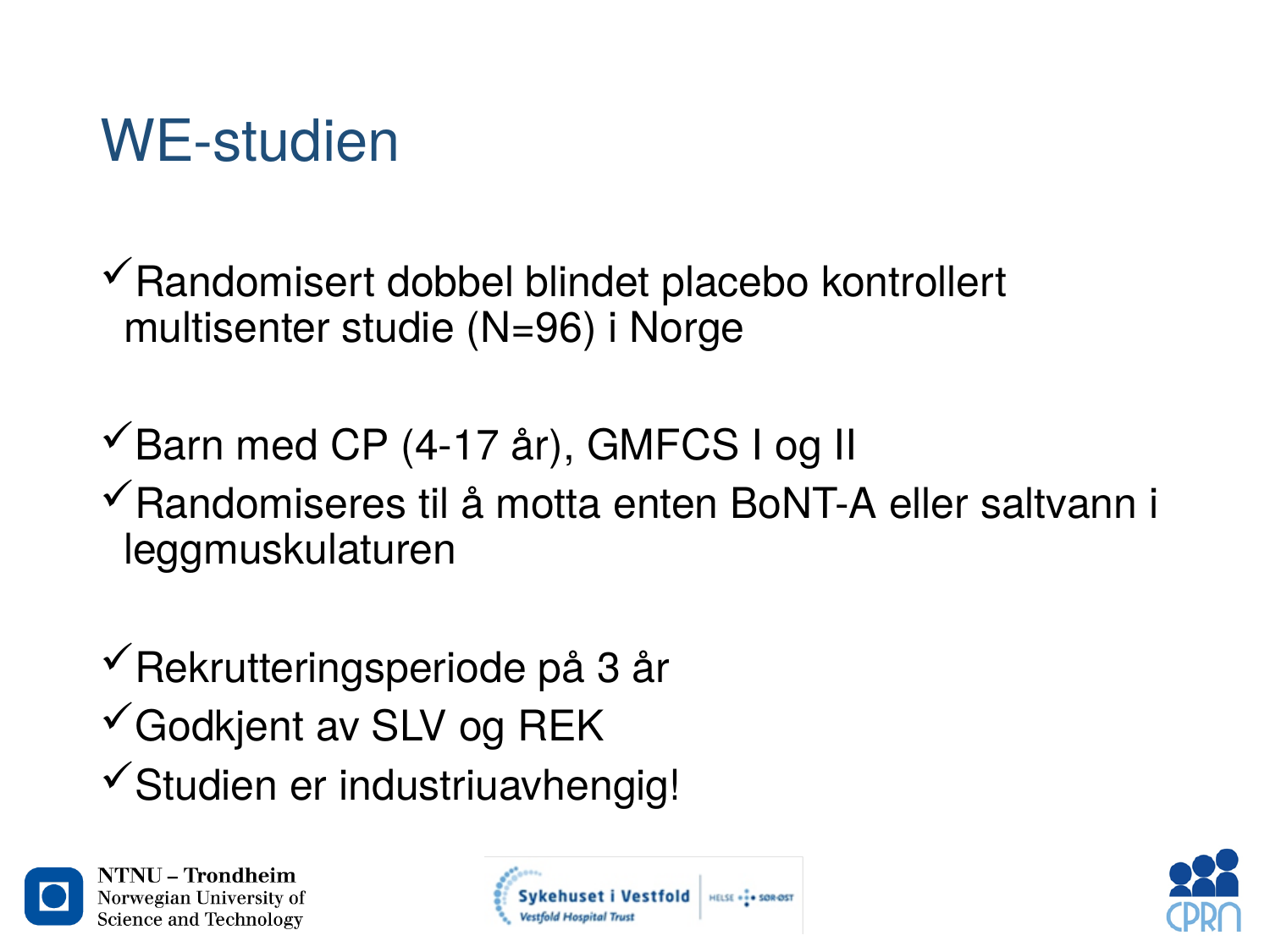

# WE-studien
Randomisert dobbel blindet placebo kontrollert multisenter studie (N=96) i Norge

Barn med CP (4-17 år), GMFCS I og II
Randomiseres til å motta enten BoNT-A eller saltvann i leggmuskulaturen

Rekrutteringsperiode på 3 år
Godkjent av SLV og REK
Studien er industriuavhengig!